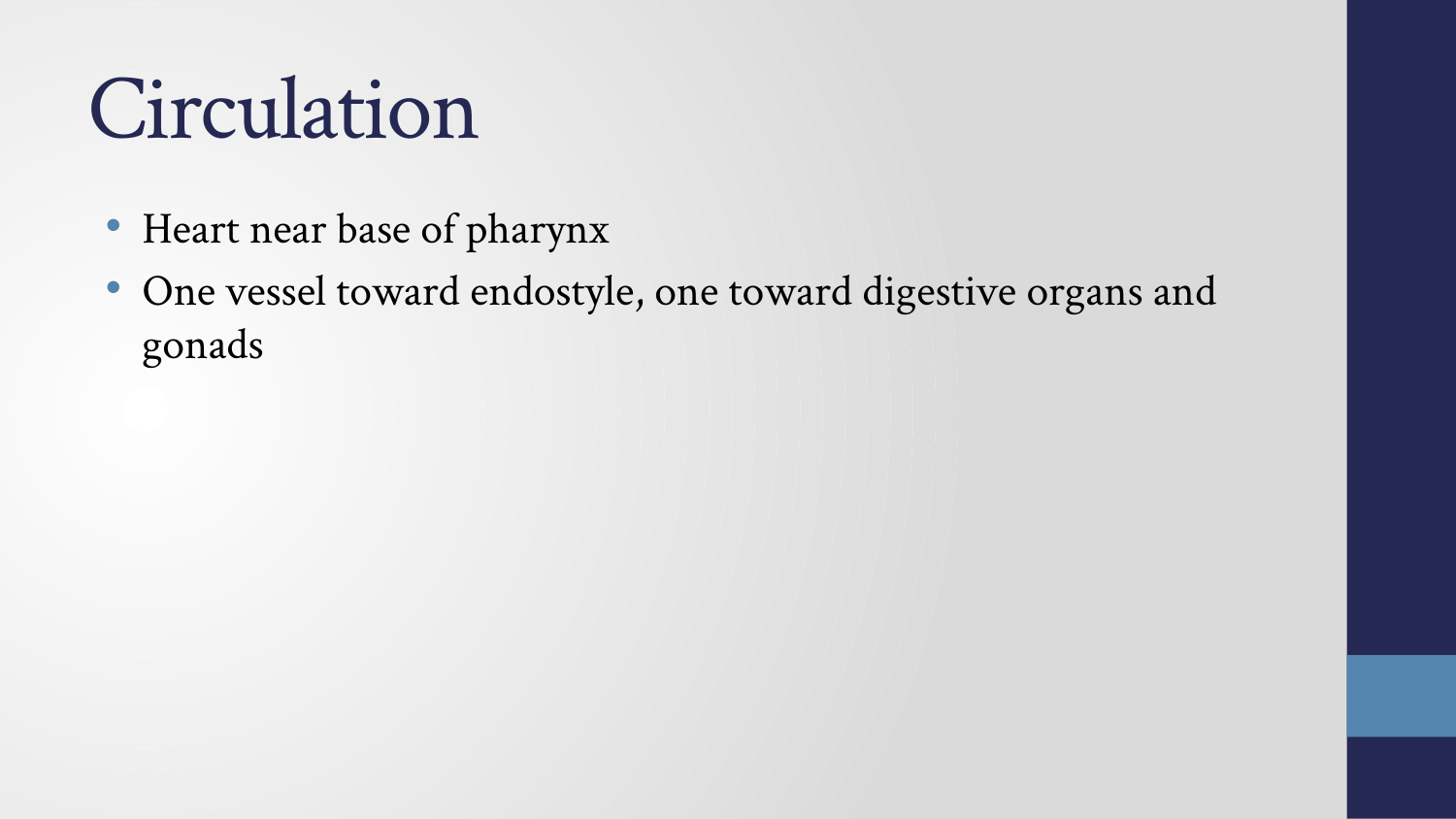

# Circulation
Heart near base of pharynx
One vessel toward endostyle, one toward digestive organs and gonads